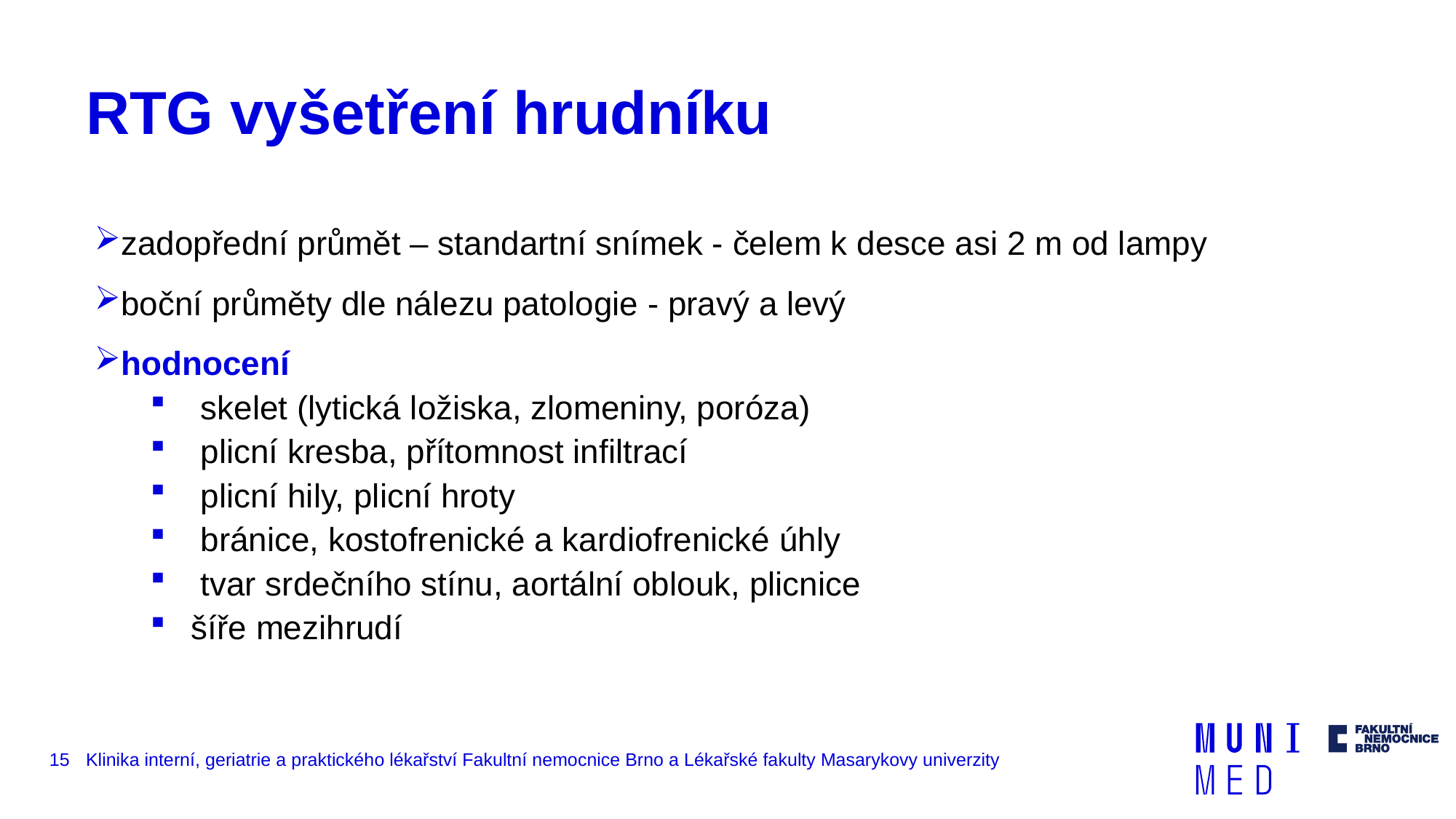

# RTG vyšetření hrudníku
zadopřední průmět – standartní snímek - čelem k desce asi 2 m od lampy
boční průměty dle nálezu patologie - pravý a levý
hodnocení
 skelet (lytická ložiska, zlomeniny, poróza)
 plicní kresba, přítomnost infiltrací
 plicní hily, plicní hroty
 bránice, kostofrenické a kardiofrenické úhly
 tvar srdečního stínu, aortální oblouk, plicnice
šíře mezihrudí
15
Klinika interní, geriatrie a praktického lékařství Fakultní nemocnice Brno a Lékařské fakulty Masarykovy univerzity